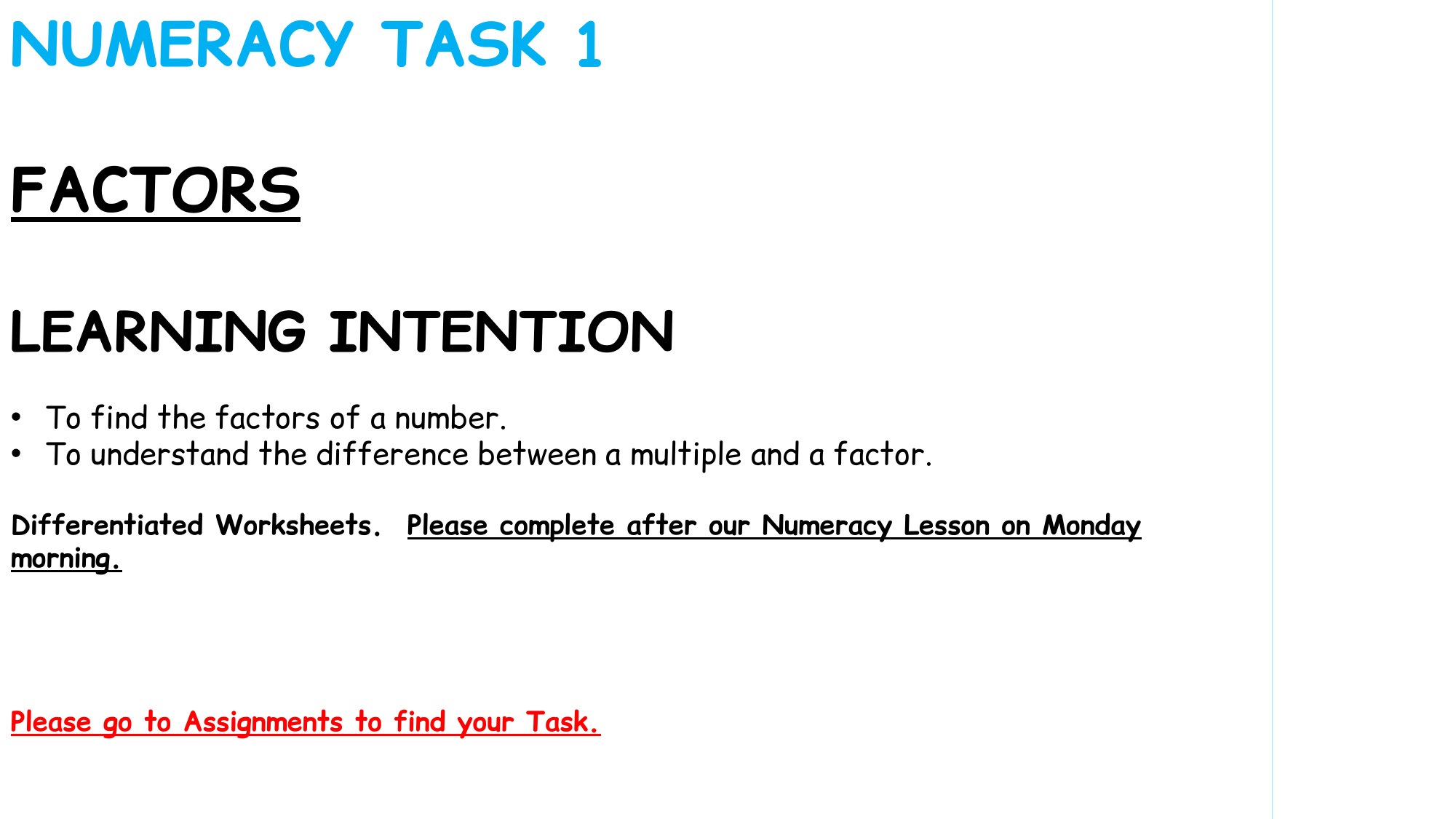

NUMERACY TASK 1

FACTORS

LEARNING INTENTION

To find the factors of a number.
To understand the difference between a multiple and a factor.

Differentiated Worksheets.  Please complete after our Numeracy Lesson on Monday morning.

Please go to Assignments to find your Task.

Please upload into Assignments.